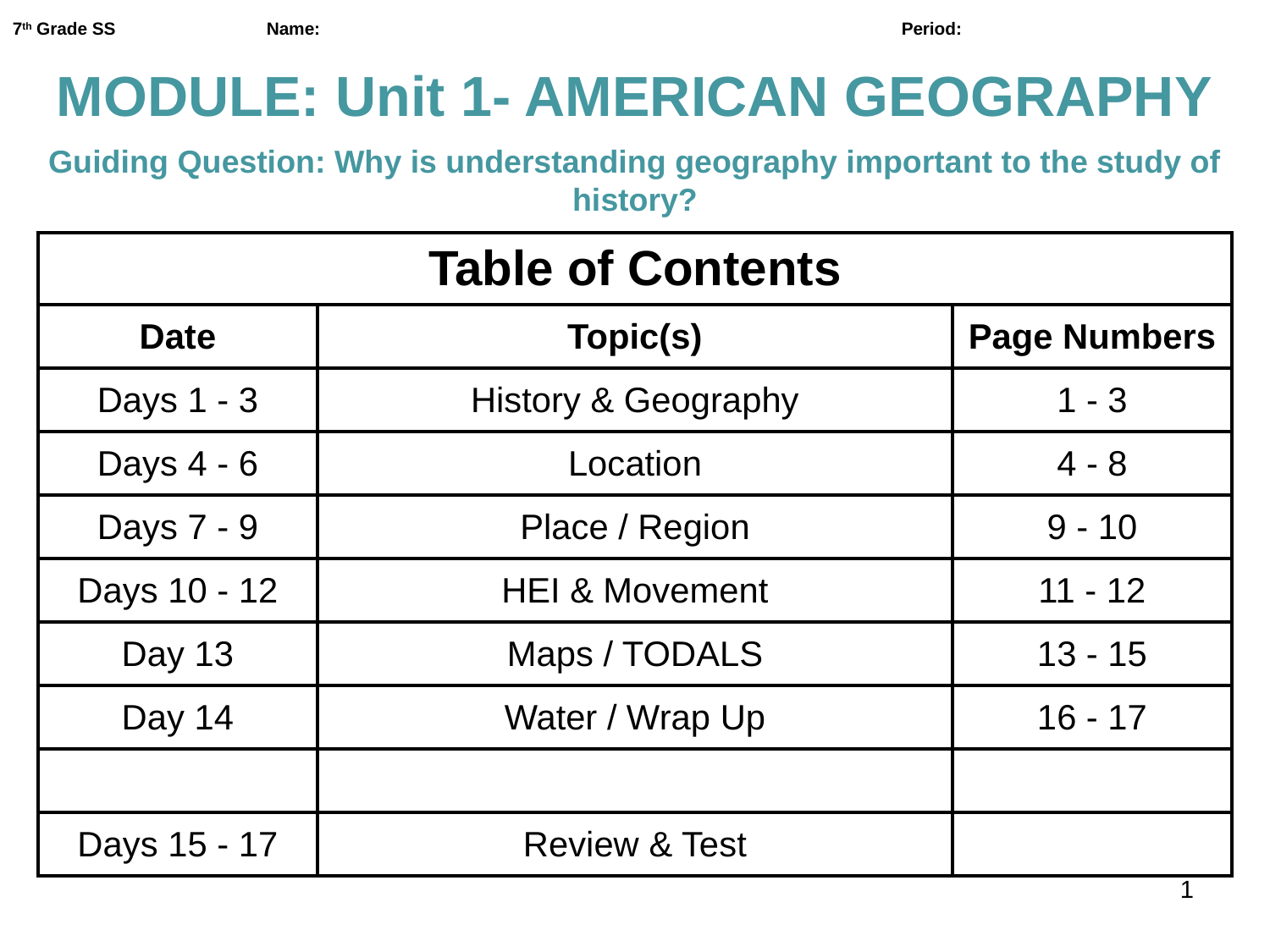

7th Grade SS 		Name:					Period:

MODULE: Unit 1- AMERICAN GEOGRAPHY
Guiding Question: Why is understanding geography important to the study of history?
| Table of Contents |  |  |
| --- | --- | --- |
| Date | Topic(s) | Page Numbers |
| Days 1 - 3 | History & Geography | 1 - 3 |
| Days 4 - 6 | Location | 4 - 8 |
| Days 7 - 9 | Place / Region | 9 - 10 |
| Days 10 - 12 | HEI & Movement | 11 - 12 |
| Day 13 | Maps / TODALS | 13 - 15 |
| Day 14 | Water / Wrap Up | 16 - 17 |
|  |  |  |
| Days 15 - 17 | Review & Test |  |
1